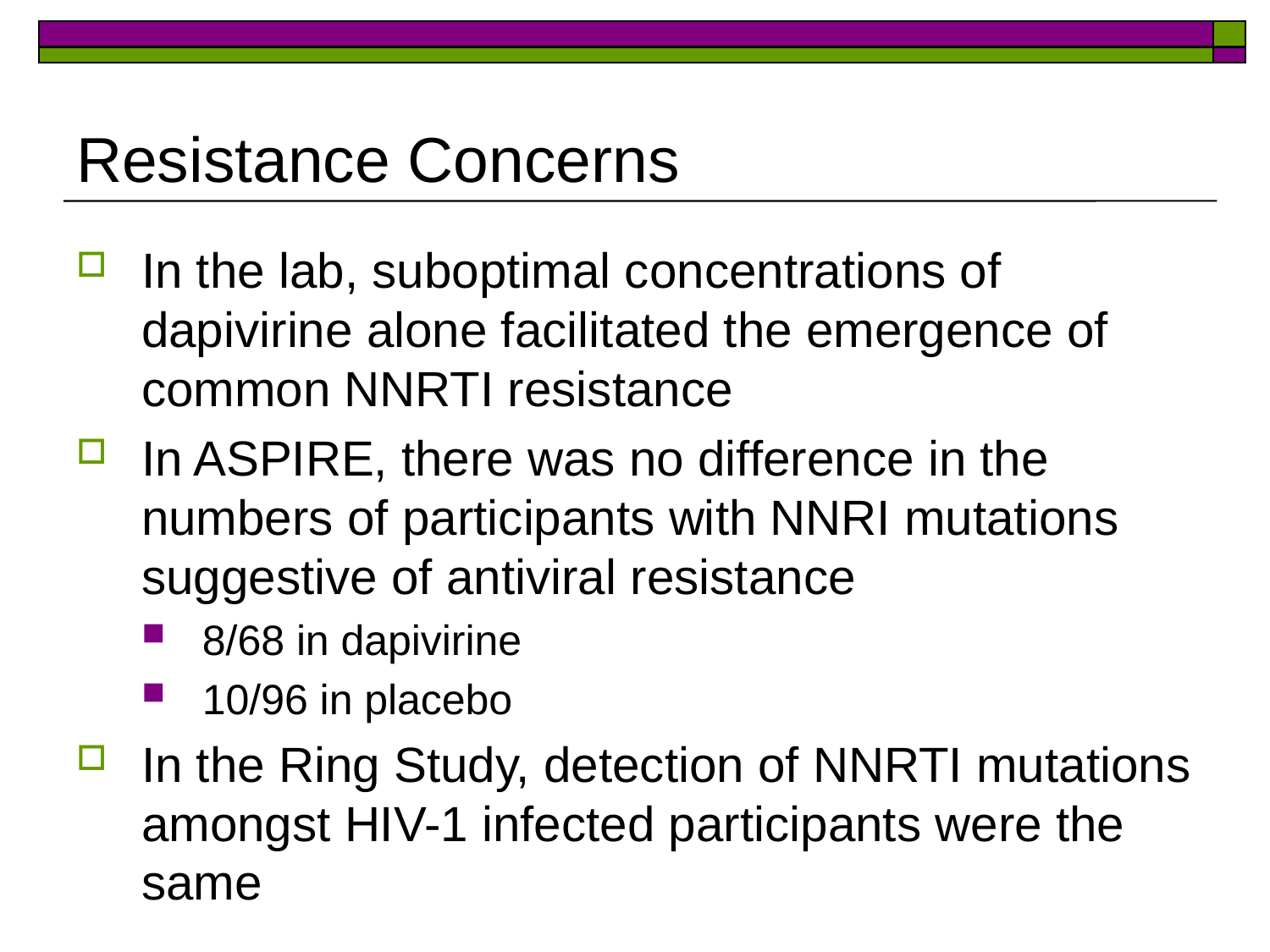

# Resistance Concerns
In the lab, suboptimal concentrations of dapivirine alone facilitated the emergence of common NNRTI resistance
In ASPIRE, there was no difference in the numbers of participants with NNRI mutations suggestive of antiviral resistance
8/68 in dapivirine
10/96 in placebo
In the Ring Study, detection of NNRTI mutations amongst HIV-1 infected participants were the same